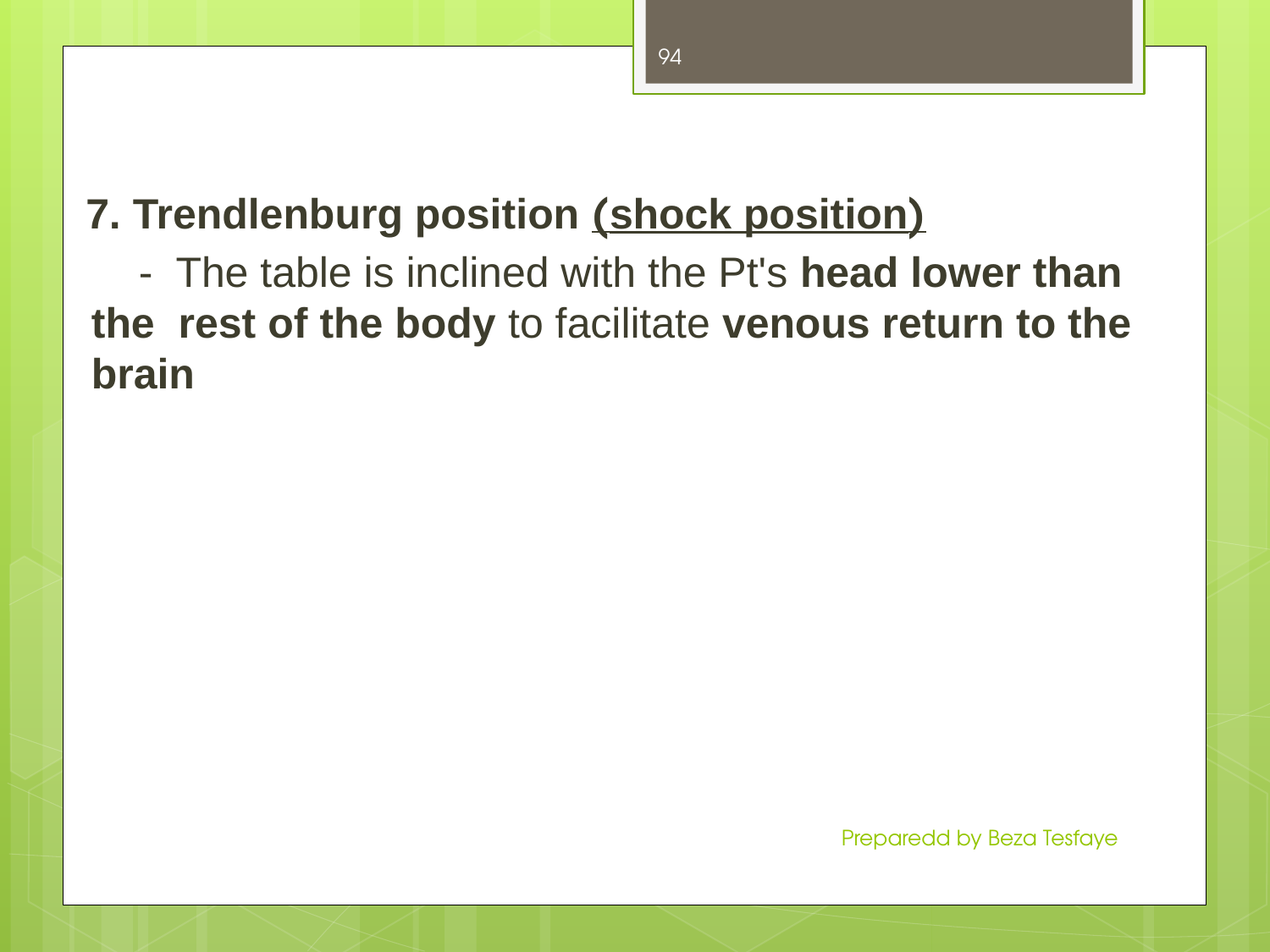

94
7. Trendlenburg position (shock position)
    -  The table is inclined with the Pt's head lower than the  rest of the body to facilitate venous return to the brain

Preparedd by Beza Tesfaye